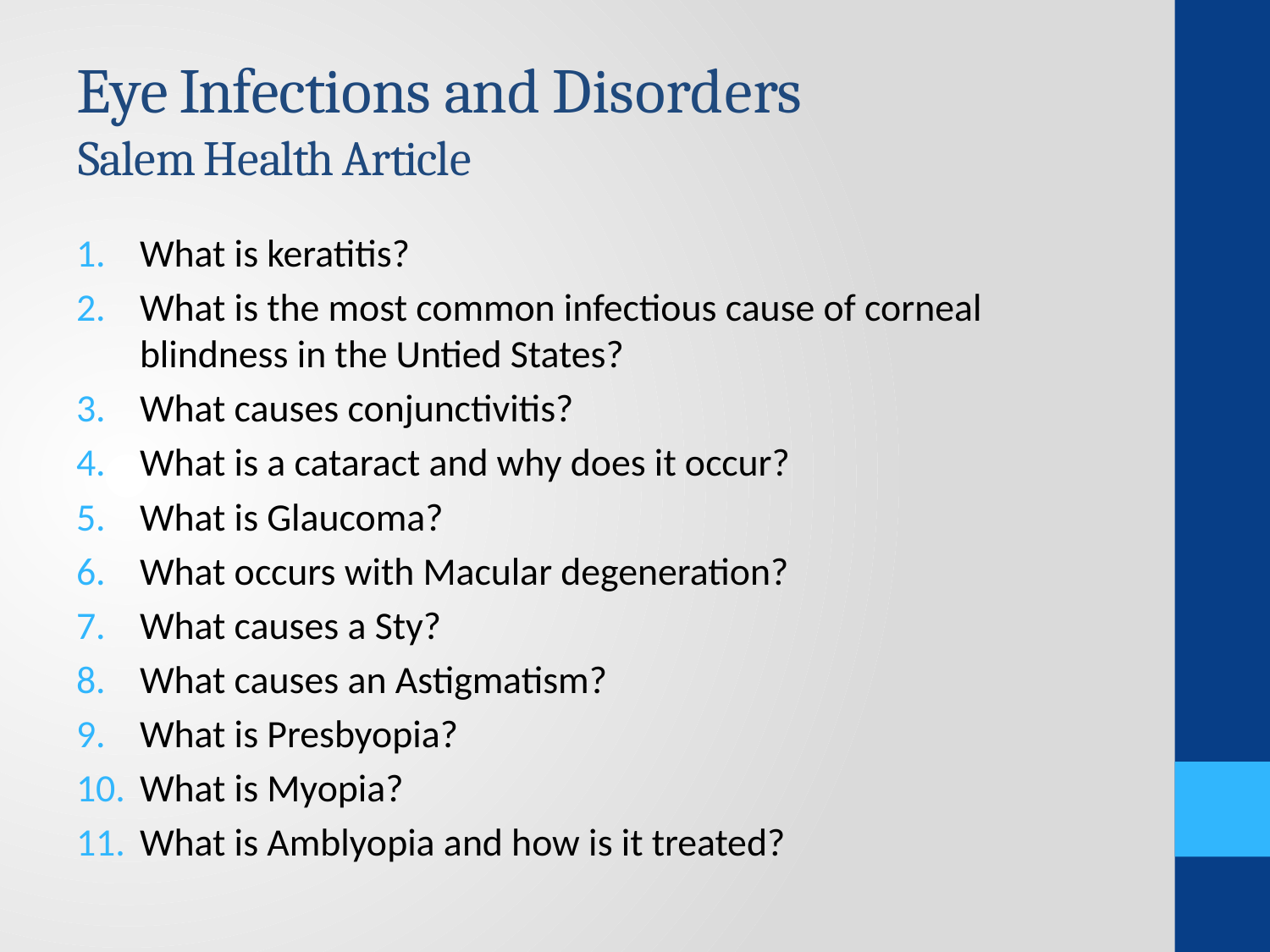

# Eye Infections and Disorders Salem Health Article
What is keratitis?
What is the most common infectious cause of corneal blindness in the Untied States?
What causes conjunctivitis?
What is a cataract and why does it occur?
What is Glaucoma?
What occurs with Macular degeneration?
What causes a Sty?
What causes an Astigmatism?
What is Presbyopia?
What is Myopia?
What is Amblyopia and how is it treated?